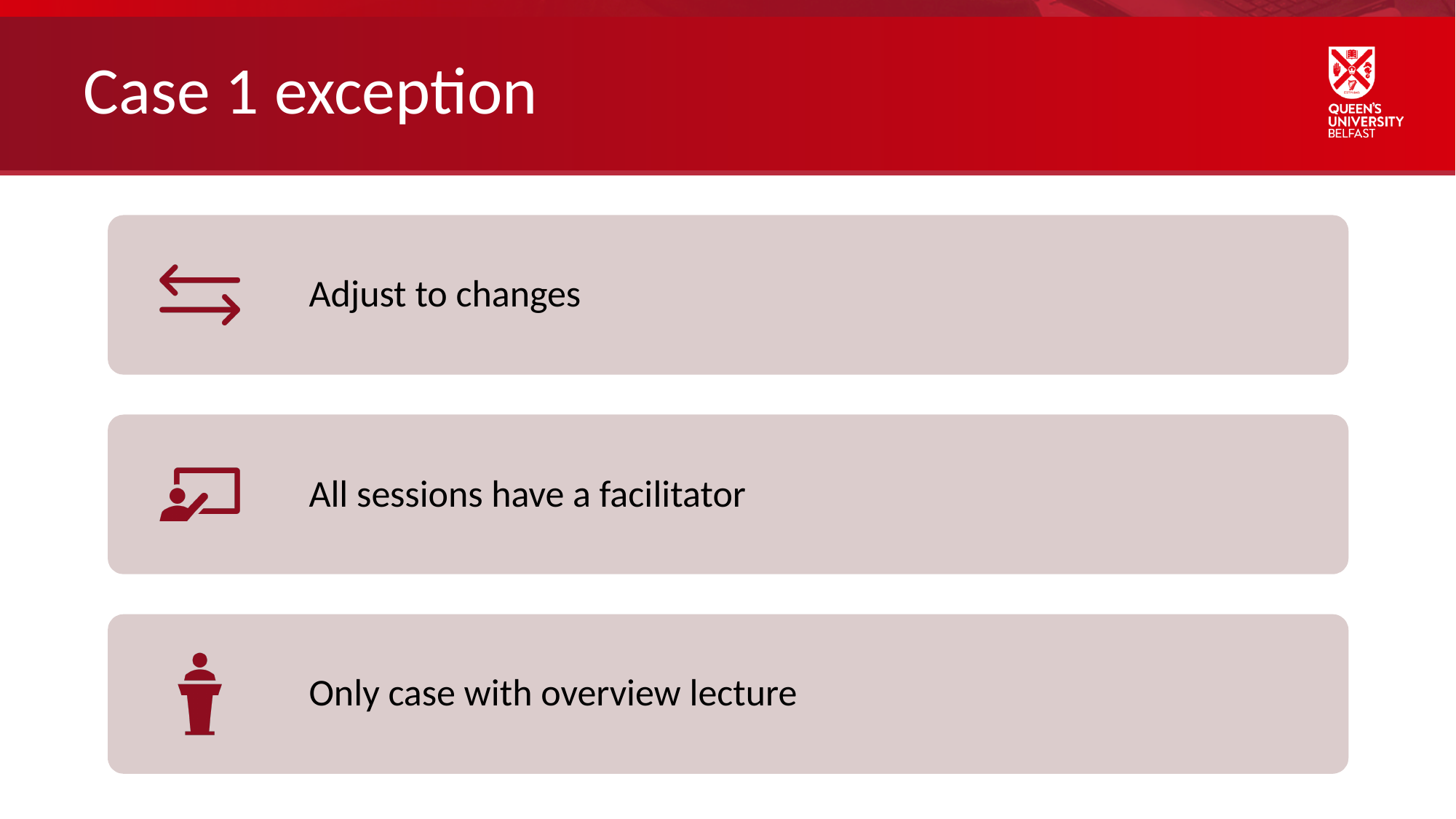

# Case 1 exception
Adjust to changes
All sessions have a facilitator
Only case with overview lecture